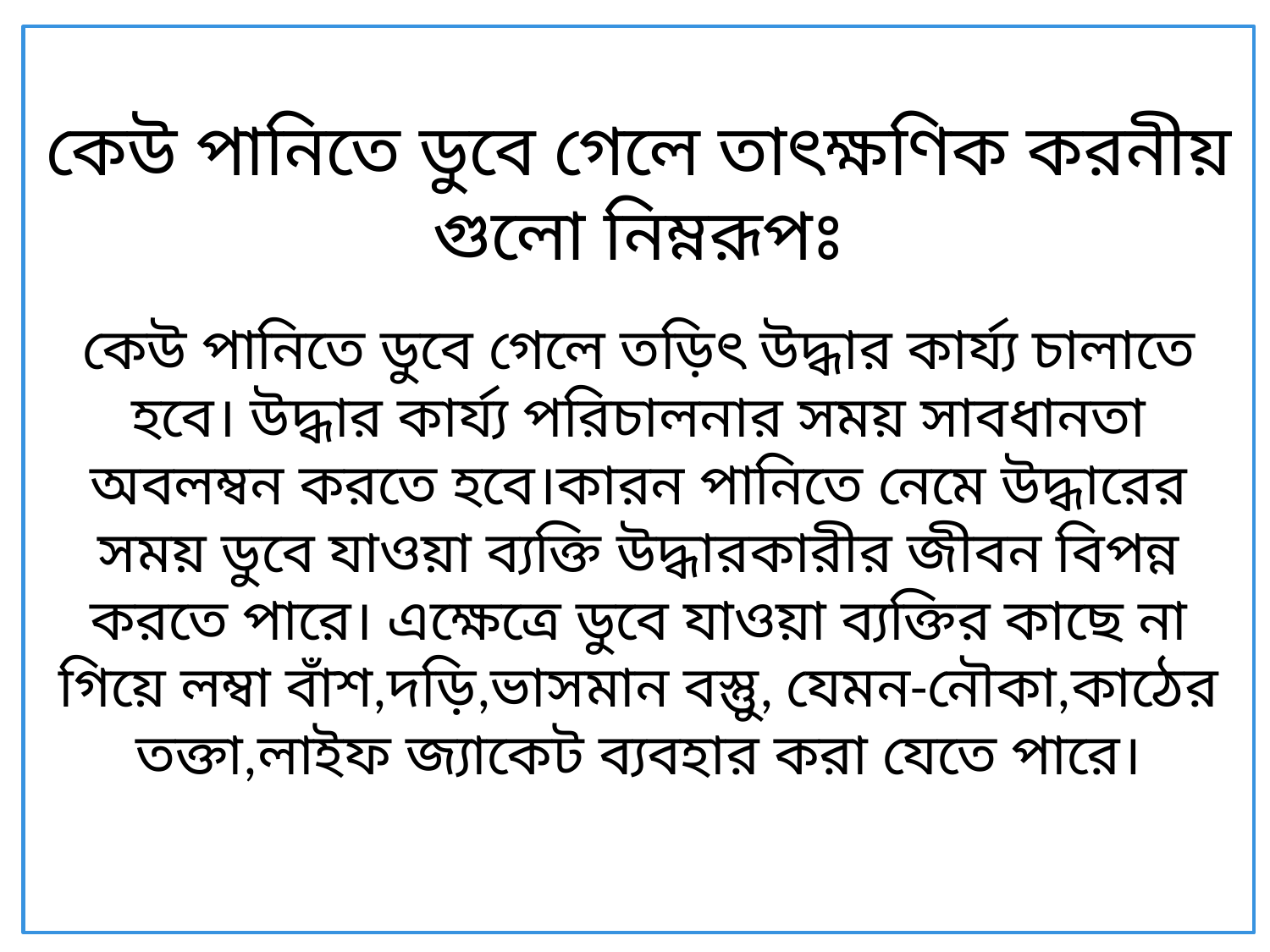

কেউ পানিতে ডুবে গেলে তাৎক্ষণিক করনীয় গুলো নিম্নরূপঃ

কেউ পানিতে ডুবে গেলে তড়িৎ উদ্ধার কার্য্য চালাতে হবে। উদ্ধার কার্য্য পরিচালনার সময় সাবধানতা অবলম্বন করতে হবে।কারন পানিতে নেমে উদ্ধারের সময় ডুবে যাওয়া ব্যক্তি উদ্ধারকারীর জীবন বিপন্ন করতে পারে। এক্ষেত্রে ডুবে যাওয়া ব্যক্তির কাছে না গিয়ে লম্বা বাঁশ,দড়ি,ভাসমান বস্তুু, যেমন-নৌকা,কাঠের তক্তা,লাইফ জ্যাকেট ব্যবহার করা যেতে পারে।